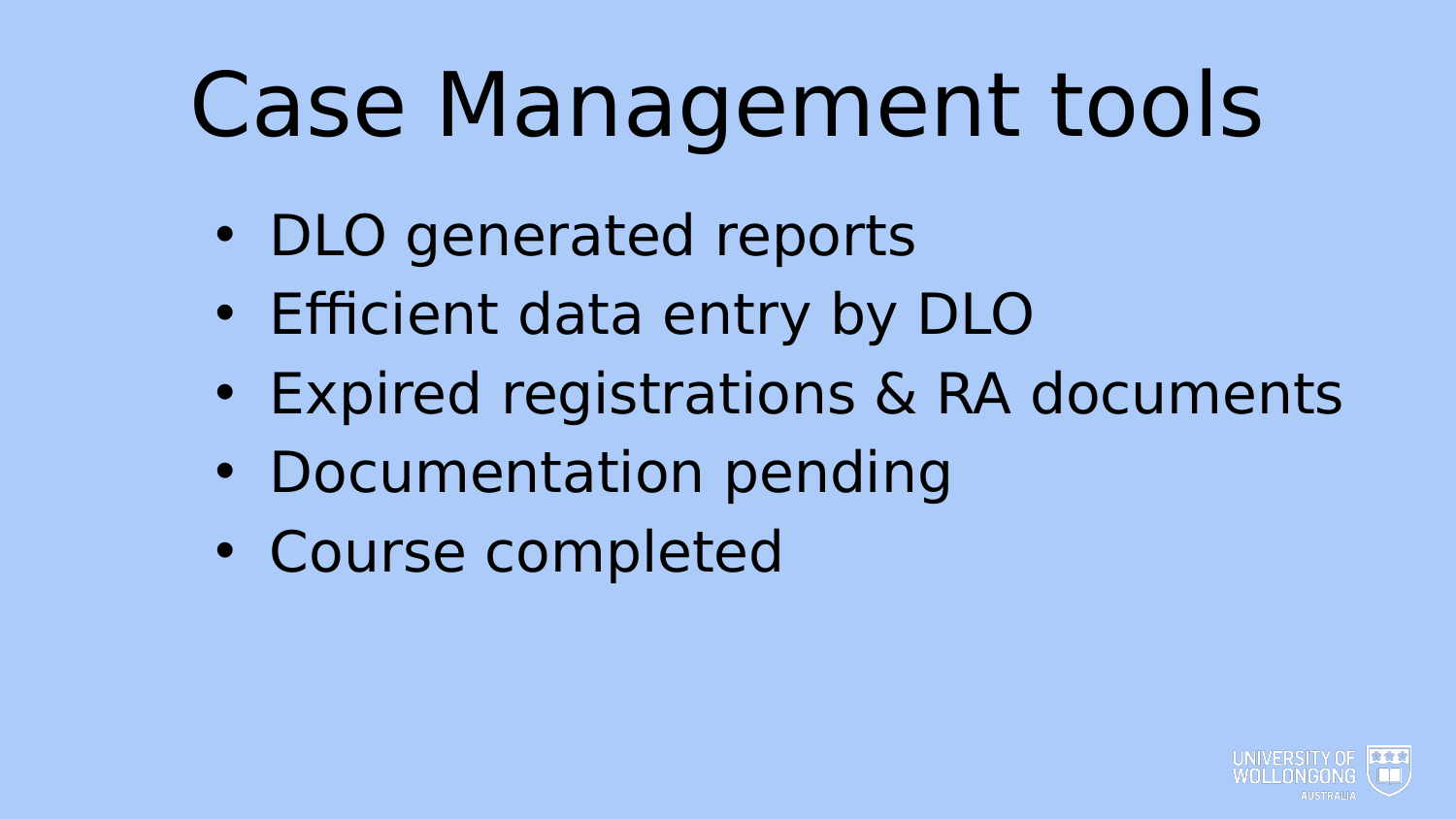

# Case Management tools
DLO generated reports
Efficient data entry by DLO
Expired registrations & RA documents
Documentation pending
Course completed